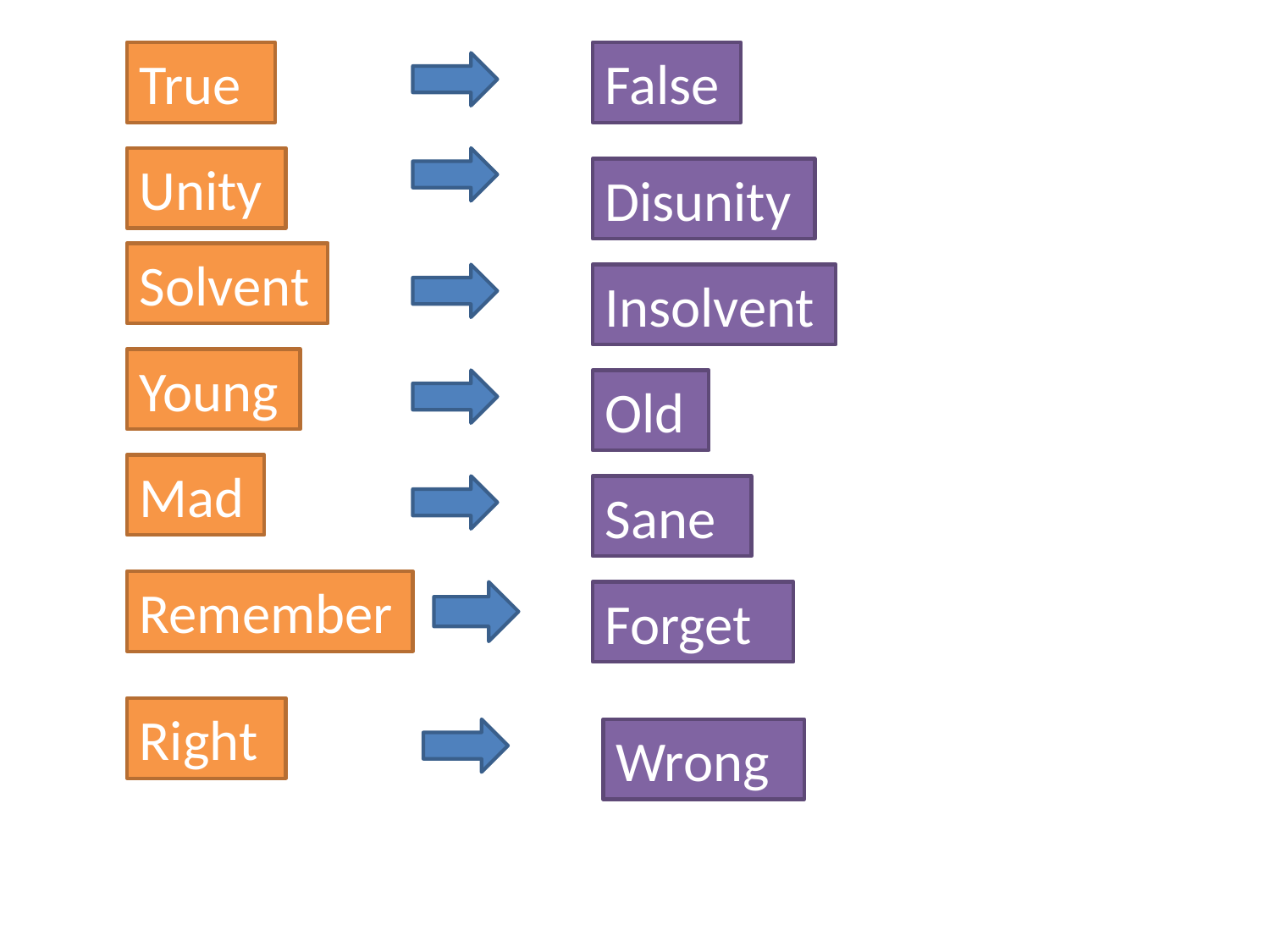

True
False

Unity

Disunity
Solvent

Insolvent
Young

Old
Mad

Sane
Remember

Forget
Right

Wrong